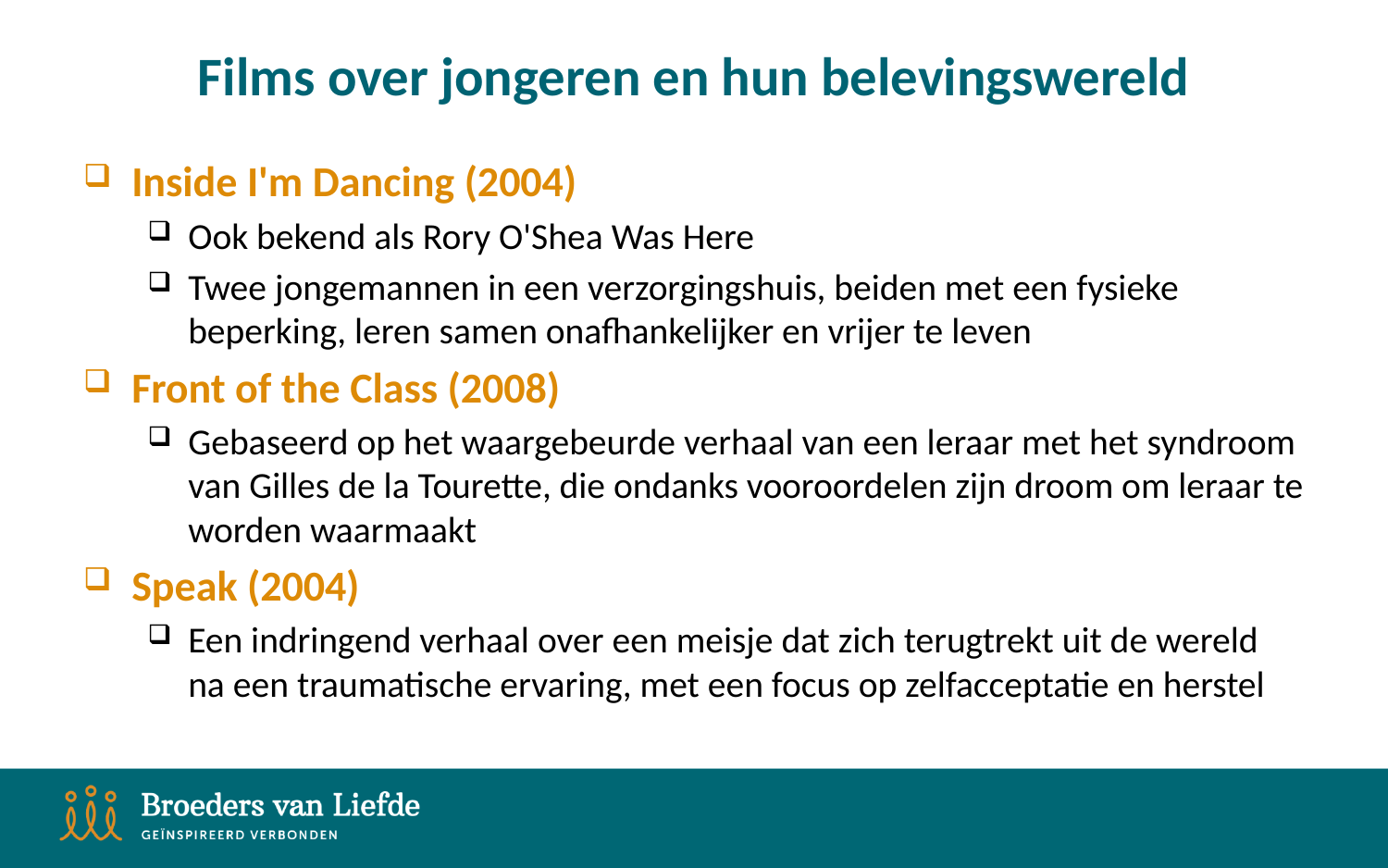

# Films over jongeren en hun belevingswereld
Inside I'm Dancing (2004)
Ook bekend als Rory O'Shea Was Here
Twee jongemannen in een verzorgingshuis, beiden met een fysieke beperking, leren samen onafhankelijker en vrijer te leven
Front of the Class (2008)
Gebaseerd op het waargebeurde verhaal van een leraar met het syndroom van Gilles de la Tourette, die ondanks vooroordelen zijn droom om leraar te worden waarmaakt
Speak (2004)
Een indringend verhaal over een meisje dat zich terugtrekt uit de wereld na een traumatische ervaring, met een focus op zelfacceptatie en herstel